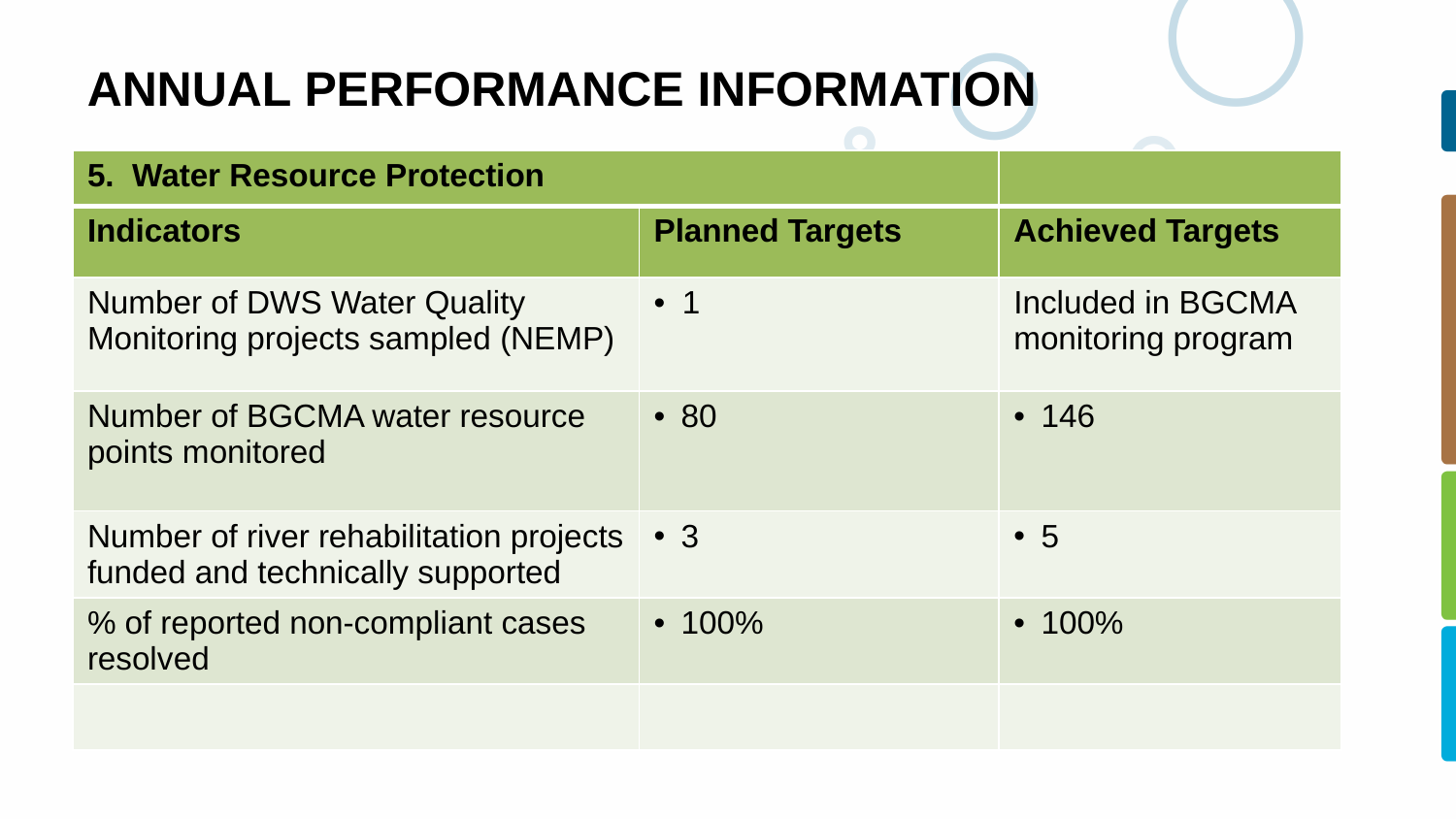

# ANNUAL PERFORMANCE INFORMATION
| 5. Water Resource Protection |  |  |
| --- | --- | --- |
| Indicators | Planned Targets | Achieved Targets |
| Number of DWS Water Quality Monitoring projects sampled (NEMP) | 1 | Included in BGCMA monitoring program |
| Number of BGCMA water resource points monitored | 80 | 146 |
| Number of river rehabilitation projects funded and technically supported | 3 | 5 |
| % of reported non-compliant cases resolved | 100% | 100% |
|  |  |  |